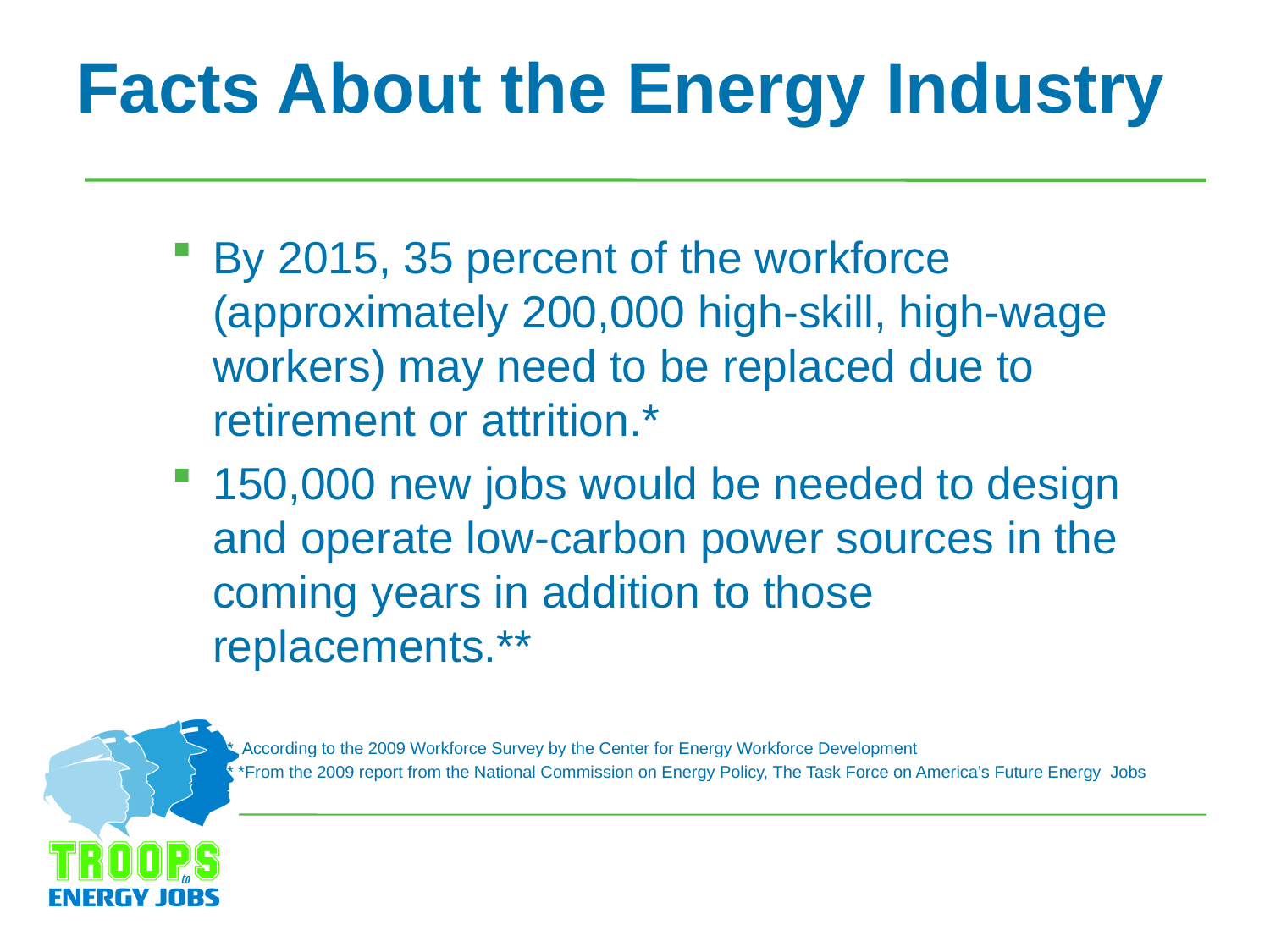

# Facts About the Energy Industry
By 2015, 35 percent of the workforce (approximately 200,000 high-skill, high-wage workers) may need to be replaced due to retirement or attrition.*
150,000 new jobs would be needed to design and operate low-carbon power sources in the coming years in addition to those replacements.**

*  According to the 2009 Workforce Survey by the Center for Energy Workforce Development
* *From the 2009 report from the National Commission on Energy Policy, The Task Force on America’s Future Energy  Jobs